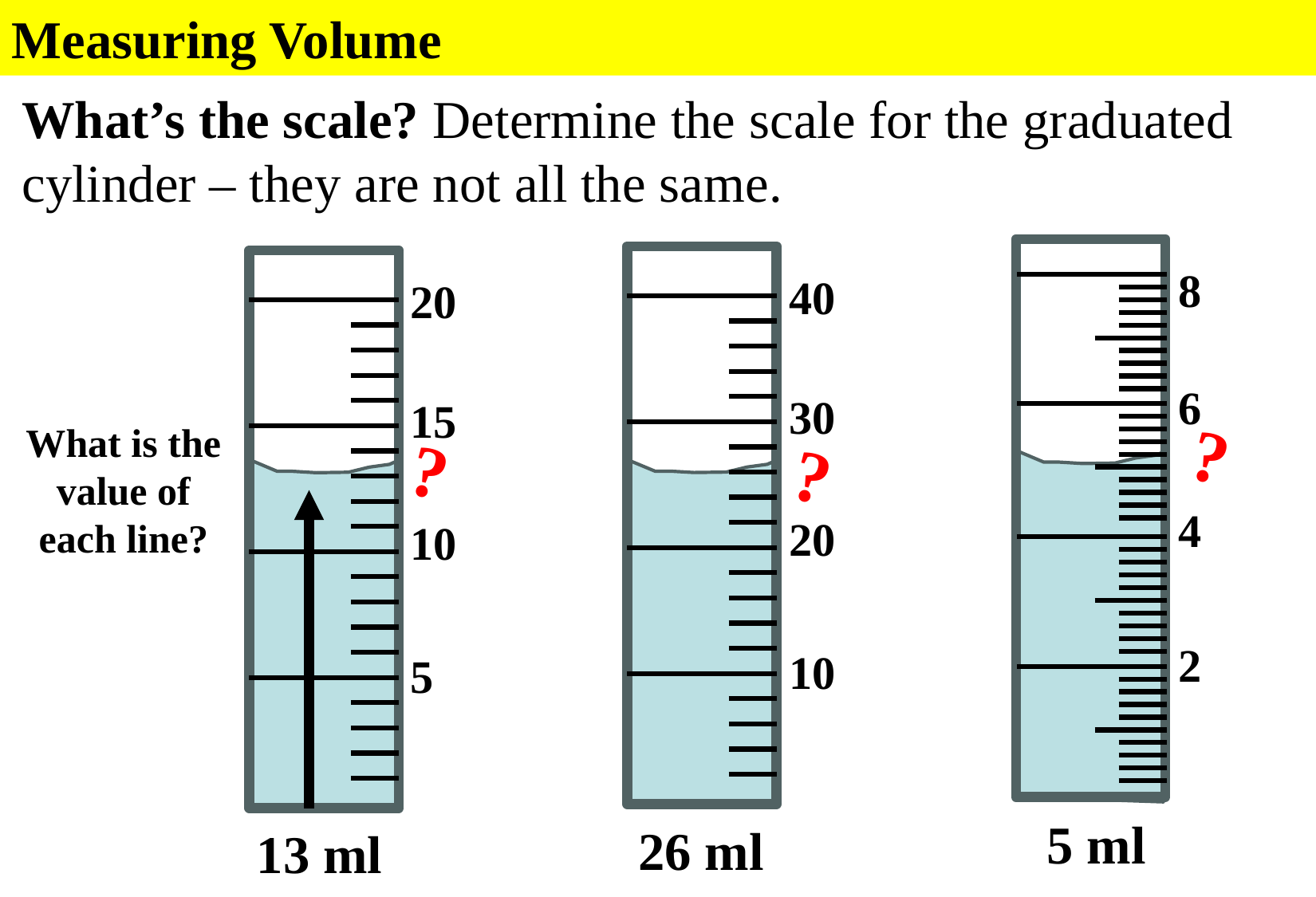

Measuring Volume
What’s the scale? Determine the scale for the graduated cylinder – they are not all the same.

40
30

20
10

20
15

10
5
8
6
?
What is the value of each line?
?
?

4
2
5 ml
26 ml
13 ml